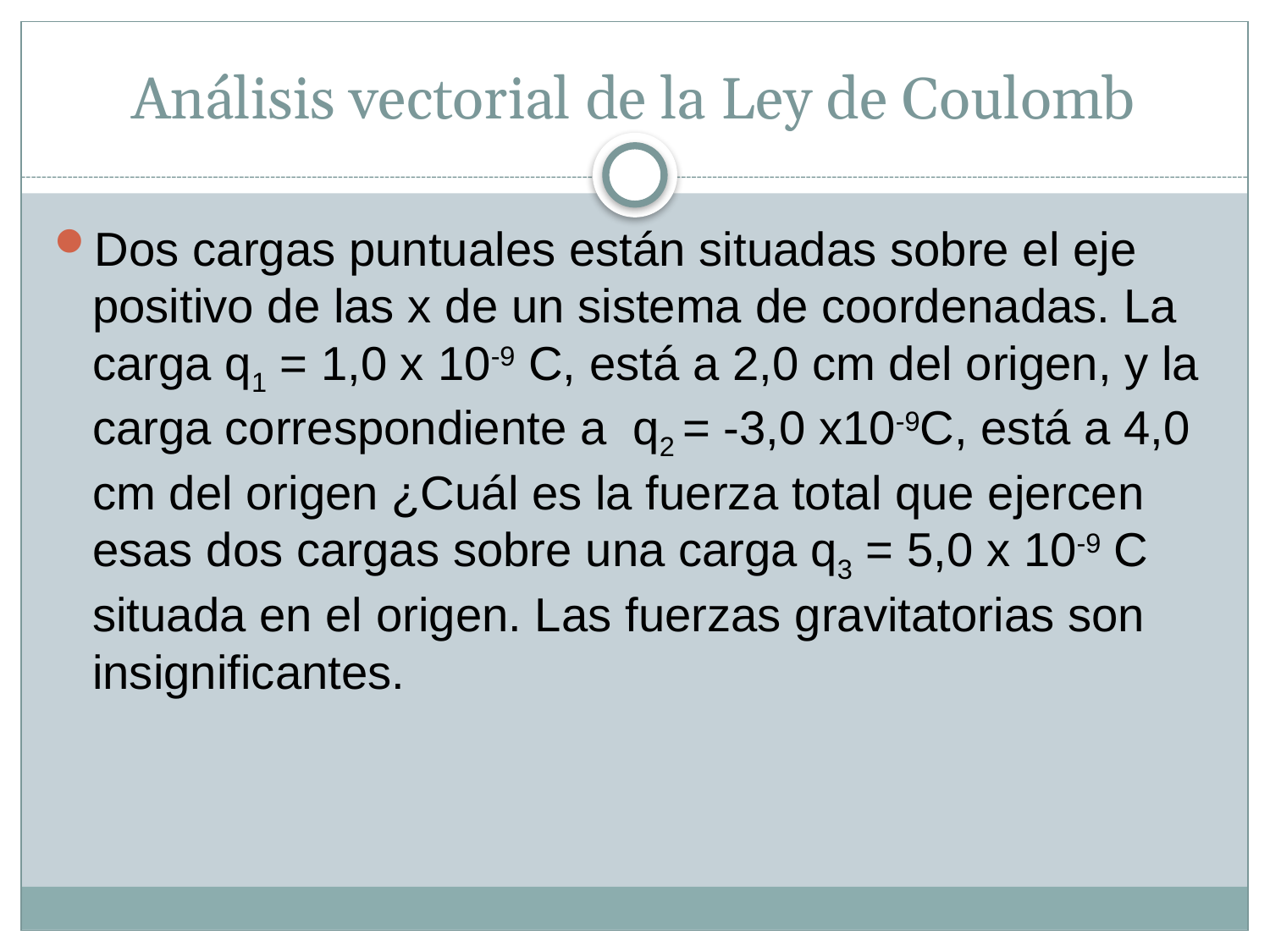

# Análisis vectorial de la Ley de Coulomb
Dos cargas puntuales están situadas sobre el eje positivo de las x de un sistema de coordenadas. La carga q1 = 1,0 x 10-9 C, está a 2,0 cm del origen, y la carga correspondiente a  q2 = -3,0 x10-9C, está a 4,0 cm del origen ¿Cuál es la fuerza total que ejercen esas dos cargas sobre una carga q3 = 5,0 x 10-9 C situada en el origen. Las fuerzas gravitatorias son insignificantes.